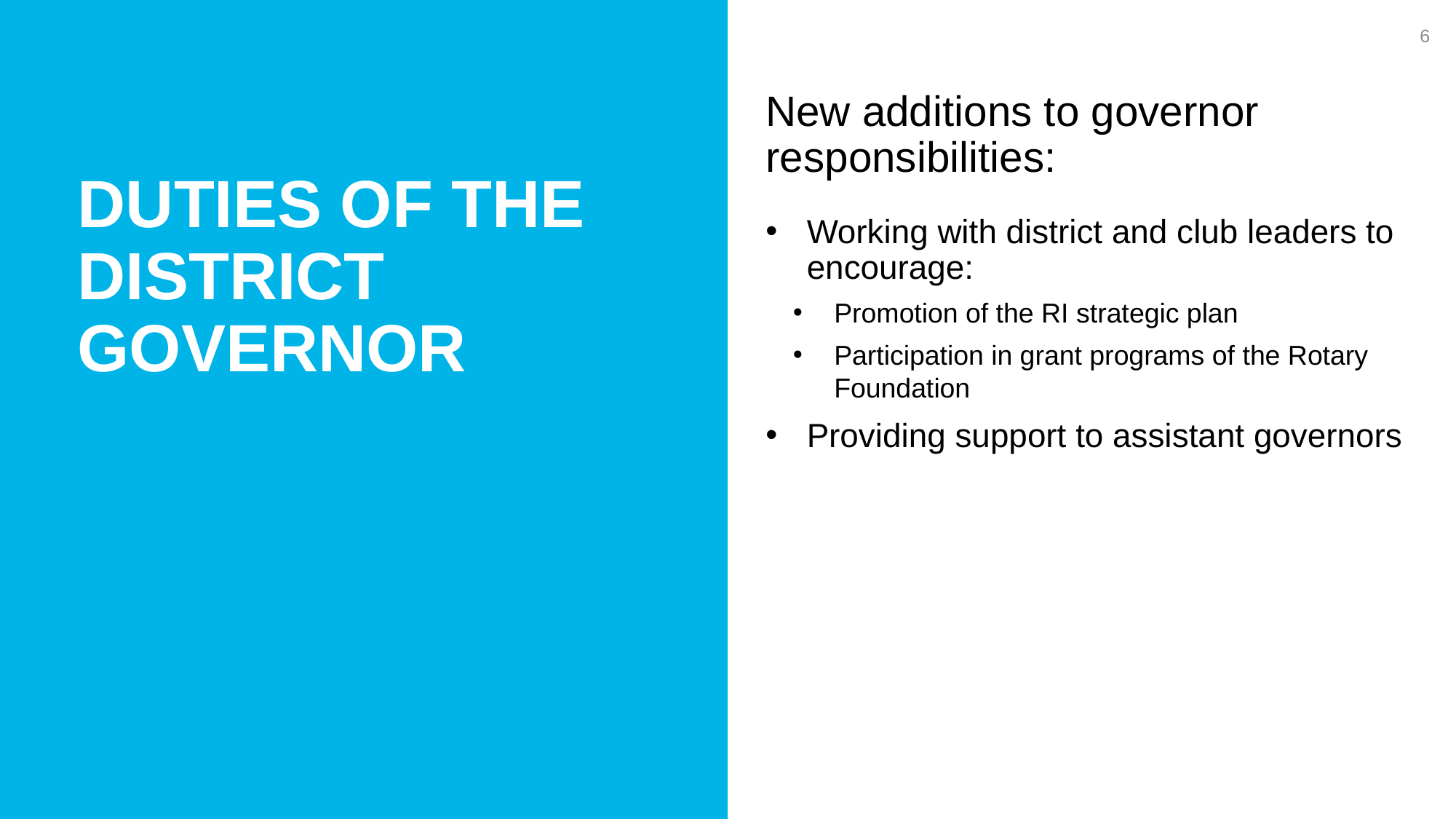

6
New additions to governor responsibilities:
Working with district and club leaders to encourage:
Promotion of the RI strategic plan
Participation in grant programs of the Rotary Foundation
Providing support to assistant governors
Duties of the district governor